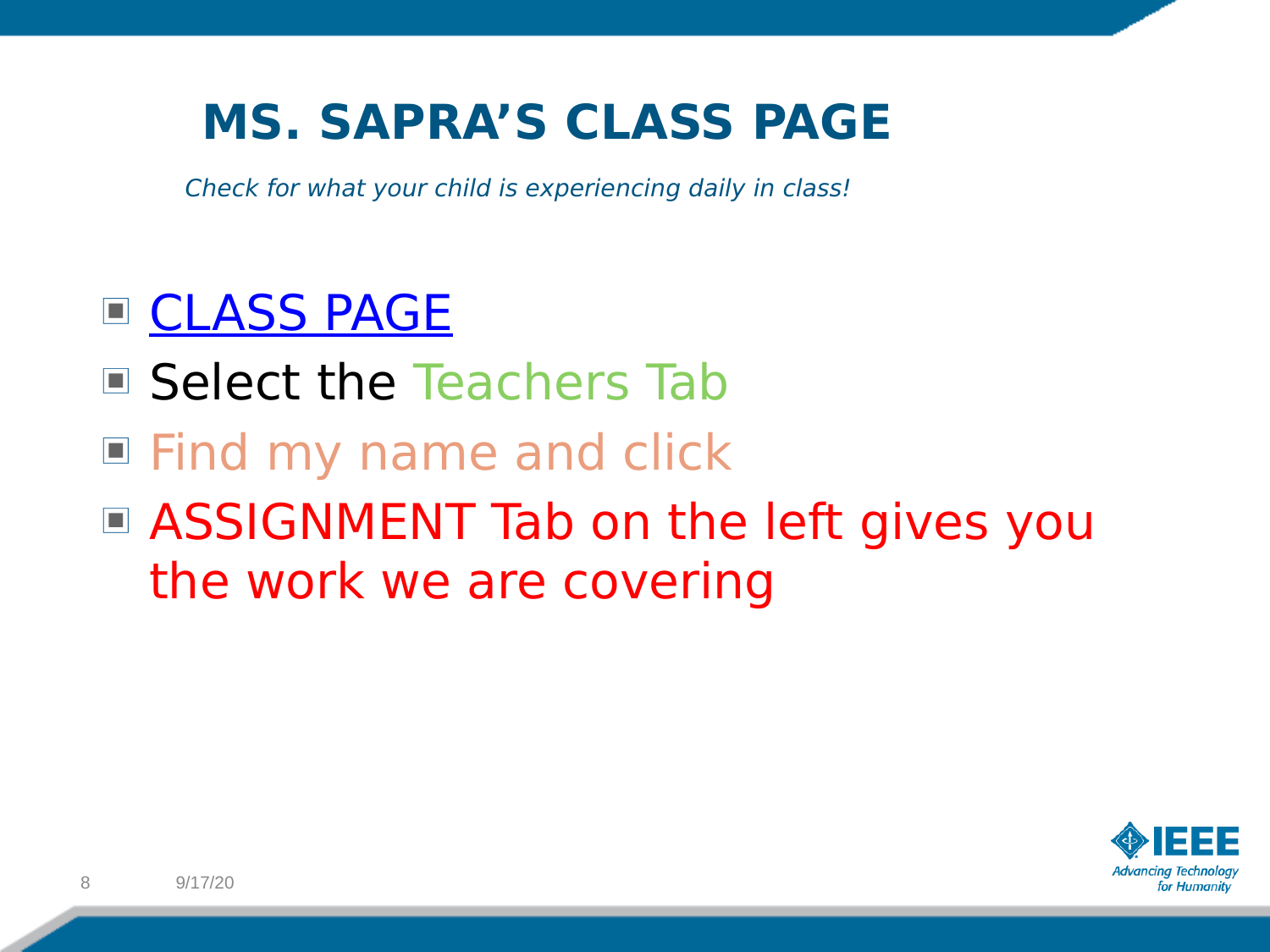

MS. SAPRA’S CLASS PAGE
     Check for what your child is experiencing daily in class!
CLASS PAGE
Select the Teachers Tab
Find my name and click
ASSIGNMENT Tab on the left gives you the work we are covering
8
9/17/20